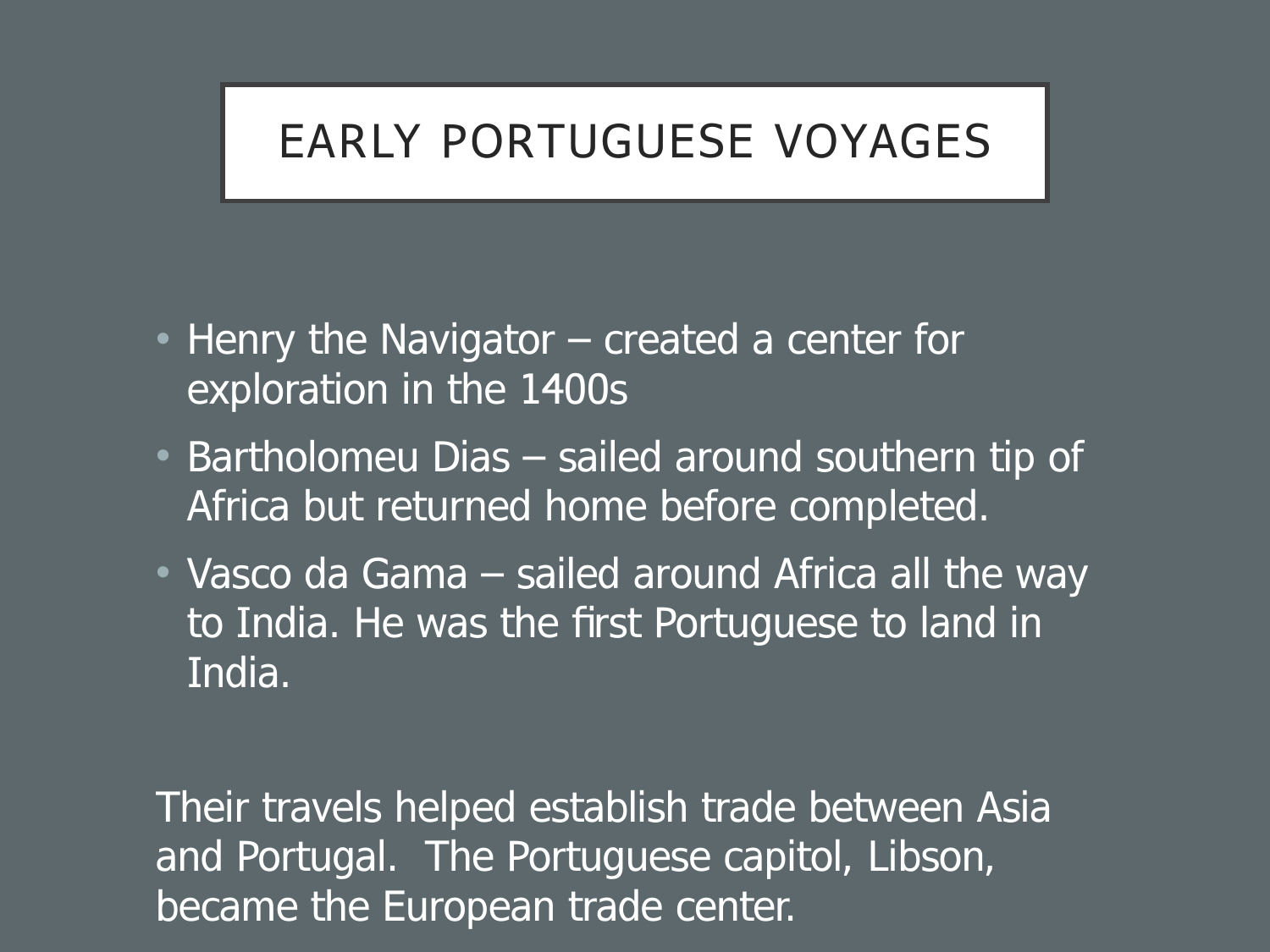

# Early Portuguese voyages
Henry the Navigator – created a center for exploration in the 1400s
Bartholomeu Dias – sailed around southern tip of Africa but returned home before completed.
Vasco da Gama – sailed around Africa all the way to India. He was the first Portuguese to land in India.

Their travels helped establish trade between Asia and Portugal.  The Portuguese capitol, Libson, became the European trade center.